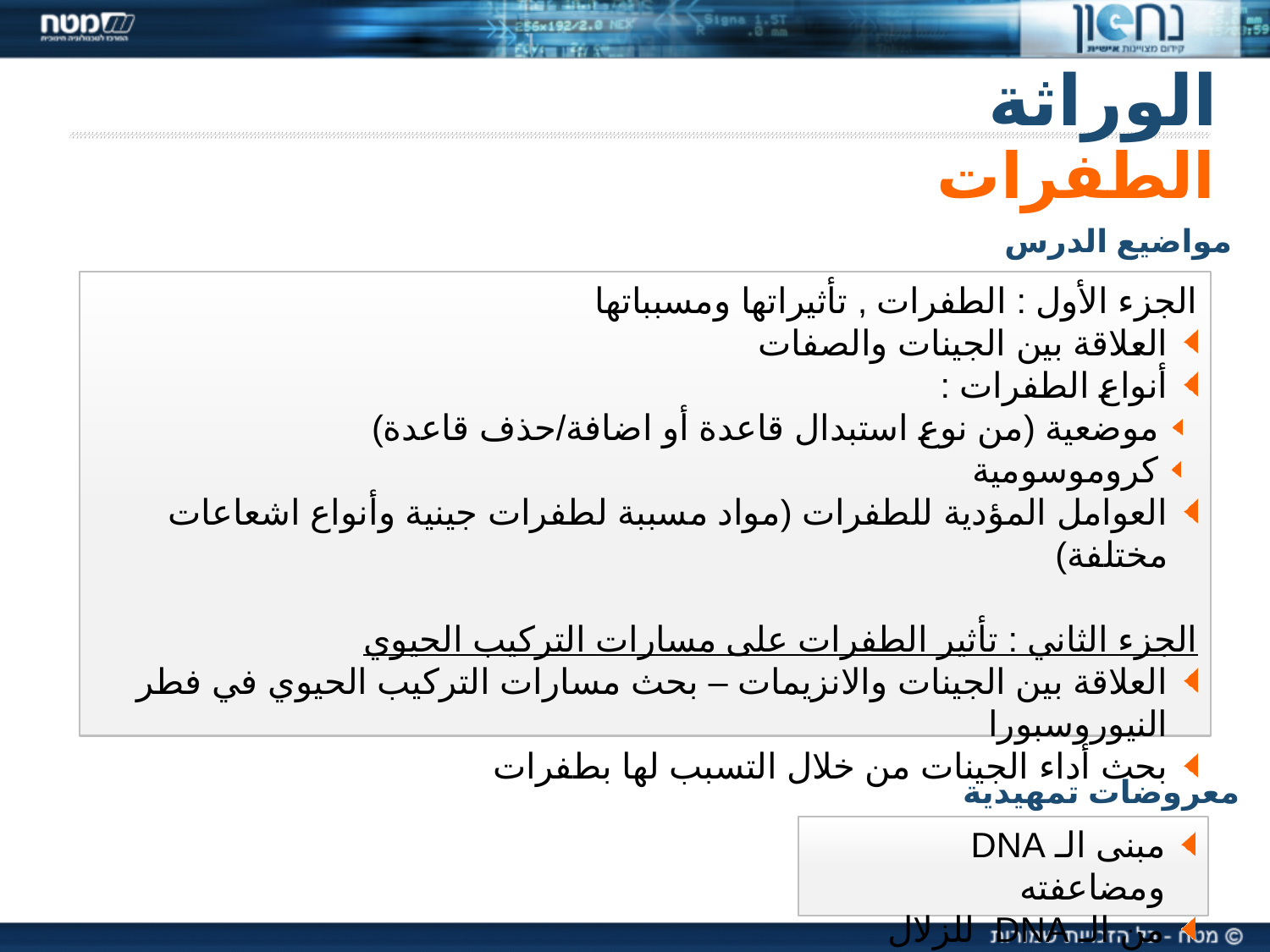

الوراثة
الطفرات

مواضيع الدرس
الجزء الأول : الطفرات , تأثيراتها ومسبباتها
العلاقة بين الجينات والصفات
أنواع الطفرات :
    موضعية (من نوع استبدال قاعدة أو اضافة/حذف قاعدة)
    كروموسومية
العوامل المؤدية للطفرات (مواد مسببة لطفرات جينية وأنواع اشعاعات مختلفة)

الجزء الثاني : تأثير الطفرات على مسارات التركيب الحيوي
العلاقة بين الجينات والانزيمات – بحث مسارات التركيب الحيوي في فطر النيوروسبورا
بحث أداء الجينات من خلال التسبب لها بطفرات

معروضات تمهيدية
مبنى الـ DNA  ومضاعفته
من الـ DNA  للزلال